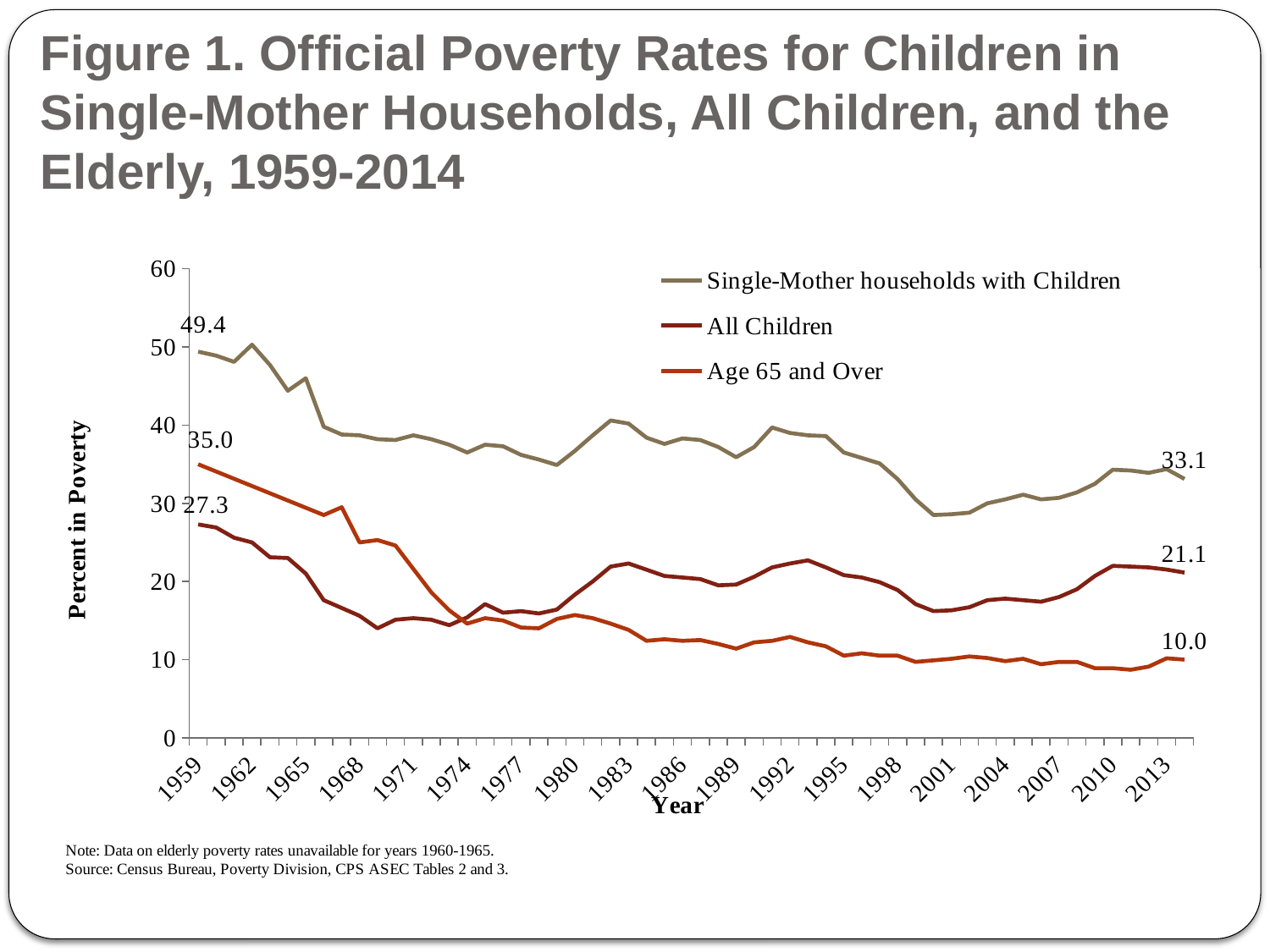

# Figure 1. Official Poverty Rates for Children in Single-Mother Households, All Children, and the Elderly, 1959-2014

### Chart

| Category | Single-Mother households with Children | All Children | Age 65 and Over |
|---|---|---|---|
| 1959 | 49.4 | 27.3 | 35.0 |
| 1960 | 48.9 | 26.9 | None |
| 1961 | 48.1 | 25.6 | None |
| 1962 | 50.3 | 25.0 | None |
| 1963 | 47.7 | 23.1 | None |
| 1964 | 44.4 | 23.0 | None |
| 1965 | 46.0 | 21.0 | None |
| 1966 | 39.8 | 17.6 | 28.5 |
| 1967 | 38.8 | 16.6 | 29.5 |
| 1968 | 38.7 | 15.6 | 25.0 |
| 1969 | 38.2 | 14.0 | 25.3 |
| 1970 | 38.1 | 15.1 | 24.6 |
| 1971 | 38.7 | 15.3 | 21.6 |
| 1972 | 38.2 | 15.1 | 18.6 |
| 1973 | 37.5 | 14.4 | 16.3 |
| 1974 | 36.5 | 15.4 | 14.6 |
| 1975 | 37.5 | 17.1 | 15.3 |
| 1976 | 37.3 | 16.0 | 15.0 |
| 1977 | 36.2 | 16.2 | 14.1 |
| 1978 | 35.6 | 15.9 | 14.0 |
| 1979 | 34.9 | 16.4 | 15.2 |
| 1980 | 36.7 | 18.3 | 15.7 |
| 1981 | 38.7 | 20.0 | 15.3 |
| 1982 | 40.6 | 21.9 | 14.6 |
| 1983 | 40.2 | 22.3 | 13.8 |
| 1984 | 38.4 | 21.5 | 12.4 |
| 1985 | 37.6 | 20.7 | 12.6 |
| 1986 | 38.3 | 20.5 | 12.4 |
| 1987 | 38.1 | 20.3 | 12.5 |
| 1988 | 37.2 | 19.5 | 12.0 |
| 1989 | 35.9 | 19.6 | 11.4 |
| 1990 | 37.2 | 20.6 | 12.2 |
| 1991 | 39.7 | 21.8 | 12.4 |
| 1992 | 39.0 | 22.3 | 12.9 |
| 1993 | 38.7 | 22.7 | 12.2 |
| 1994 | 38.6 | 21.8 | 11.7 |
| 1995 | 36.5 | 20.8 | 10.5 |
| 1996 | 35.8 | 20.5 | 10.8 |
| 1997 | 35.1 | 19.9 | 10.5 |
| 1998 | 33.1 | 18.9 | 10.5 |
| 1999 | 30.5 | 17.1 | 9.7 |
| 2000 | 28.5 | 16.2 | 9.9 |
| 2001 | 28.6 | 16.3 | 10.1 |
| 2002 | 28.8 | 16.7 | 10.4 |
| 2003 | 30.0 | 17.6 | 10.2 |
| 2004 | 30.5 | 17.8 | 9.8 |
| 2005 | 31.1 | 17.6 | 10.1 |
| 2006 | 30.5 | 17.4 | 9.4 |
| 2007 | 30.7 | 18.0 | 9.7 |
| 2008 | 31.4 | 19.0 | 9.7 |
| 2009 | 32.5 | 20.7 | 8.9 |
| 2010 | 34.300000000000004 | 22.0 | 8.9 |
| 2011 | 34.2 | 21.9 | 8.7 |
| 2012 | 33.900000000000006 | 21.8 | 9.1 |
| 2013 | 34.374812918 | 21.515624851 | 10.161084671 |
| 2014 | 33.12 | 21.13 | 10.0 |